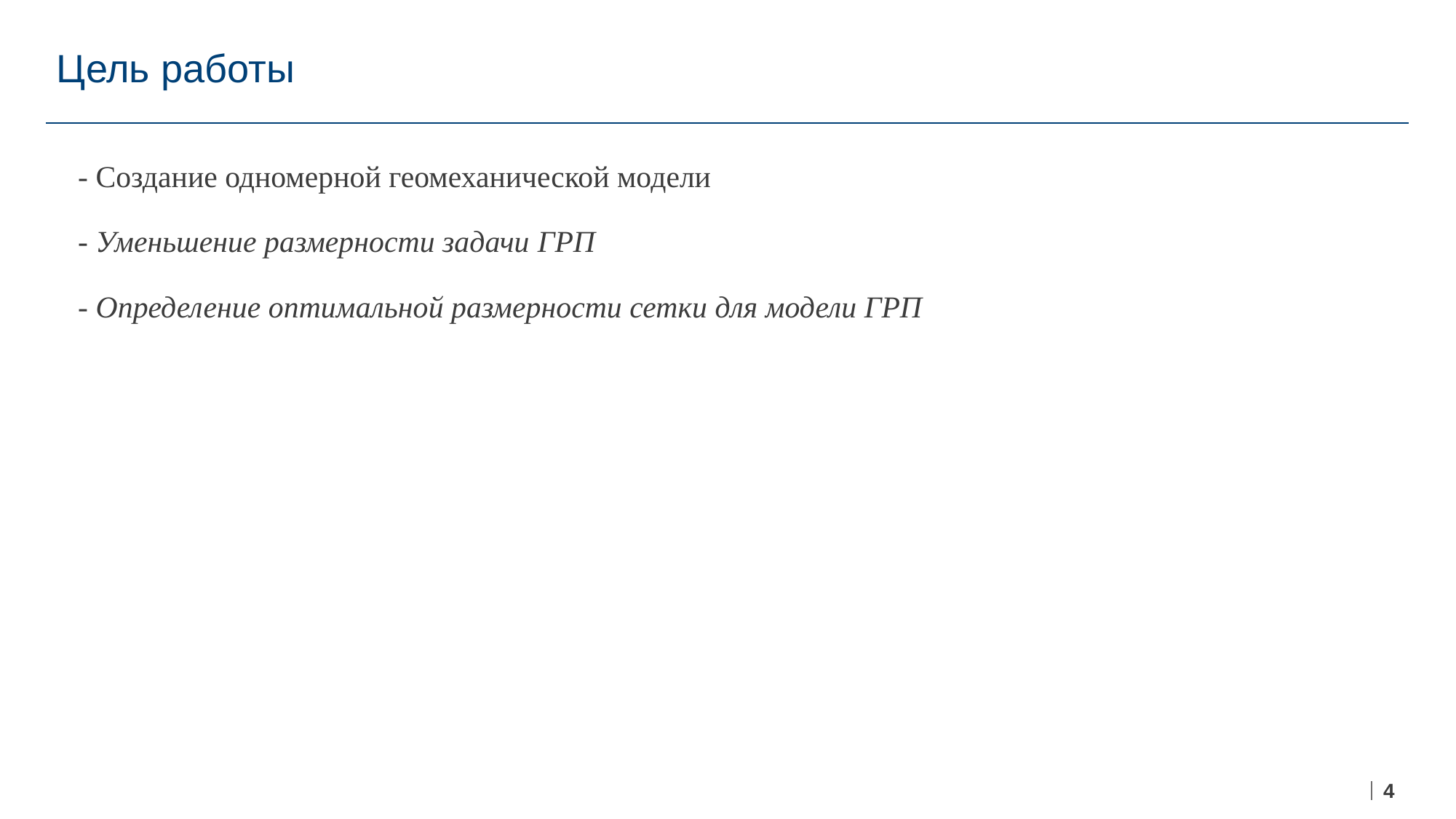

# Цель работы
- Создание одномерной геомеханической модели

- Уменьшение размерности задачи ГРП

- Определение оптимальной размерности сетки для модели ГРП